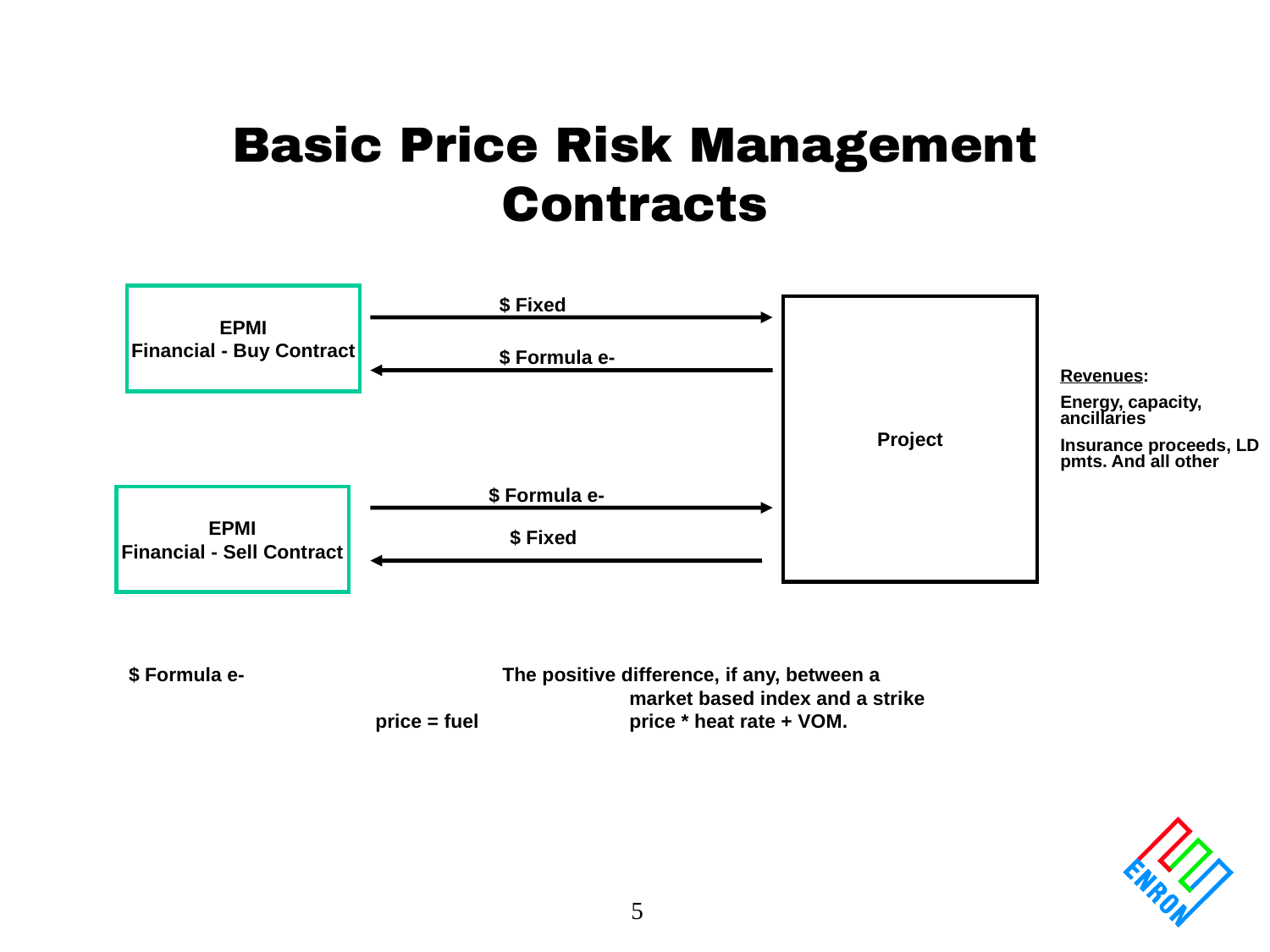

# Basic Price Risk Management Contracts
EPMI
Financial - Buy Contract
$ Fixed
Project

$ Formula e-
Revenues:
Energy, capacity, ancillaries
Insurance proceeds, LD pmts. And all other

$ Formula e-
EPMI
Financial - Sell Contract

$ Fixed

$ Formula e-		The positive difference, if any, between a 		market based index and a strike price = fuel 		price * heat rate + VOM.
5